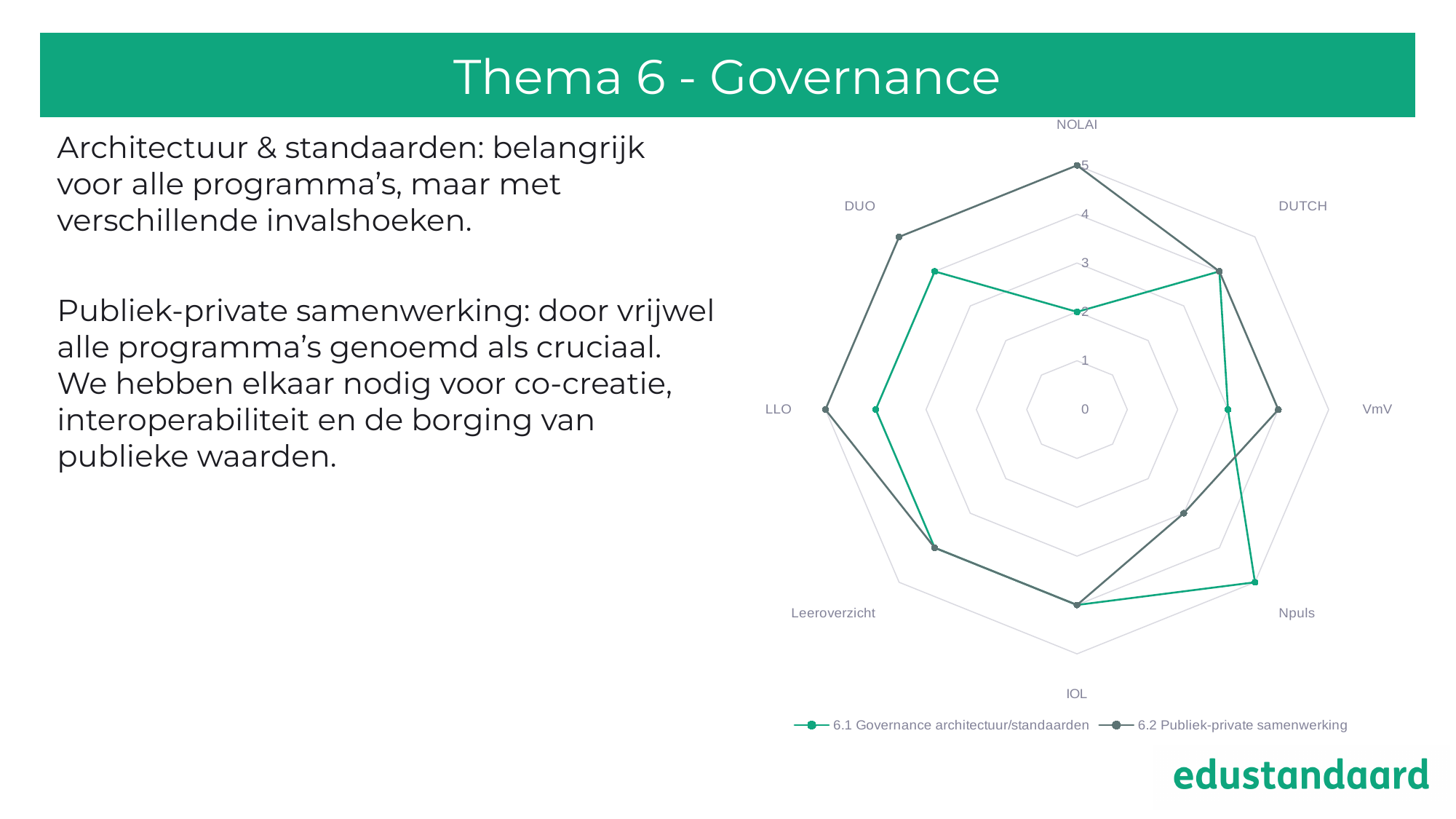

# Thema 6 - Governance
Architectuur & standaarden: belangrijk voor alle programma’s, maar met verschillende invalshoeken.

Publiek-private samenwerking: door vrijwel alle programma’s genoemd als cruciaal. We hebben elkaar nodig voor co-creatie, interoperabiliteit en de borging van publieke waarden.

### Chart

| Category | 6.1 Governance architectuur/standaarden | 6.2 Publiek-private samenwerking |
|---|---|---|
| NOLAI | 2.0 | 5.0 |
| DUTCH | 4.0 | 4.0 |
| VmV | 3.0 | 4.0 |
| Npuls | 5.0 | 3.0 |
| IOL | 4.0 | 4.0 |
| Leeroverzicht | 4.0 | 4.0 |
| LLO | 4.0 | 5.0 |
| DUO | 4.0 | 5.0 |